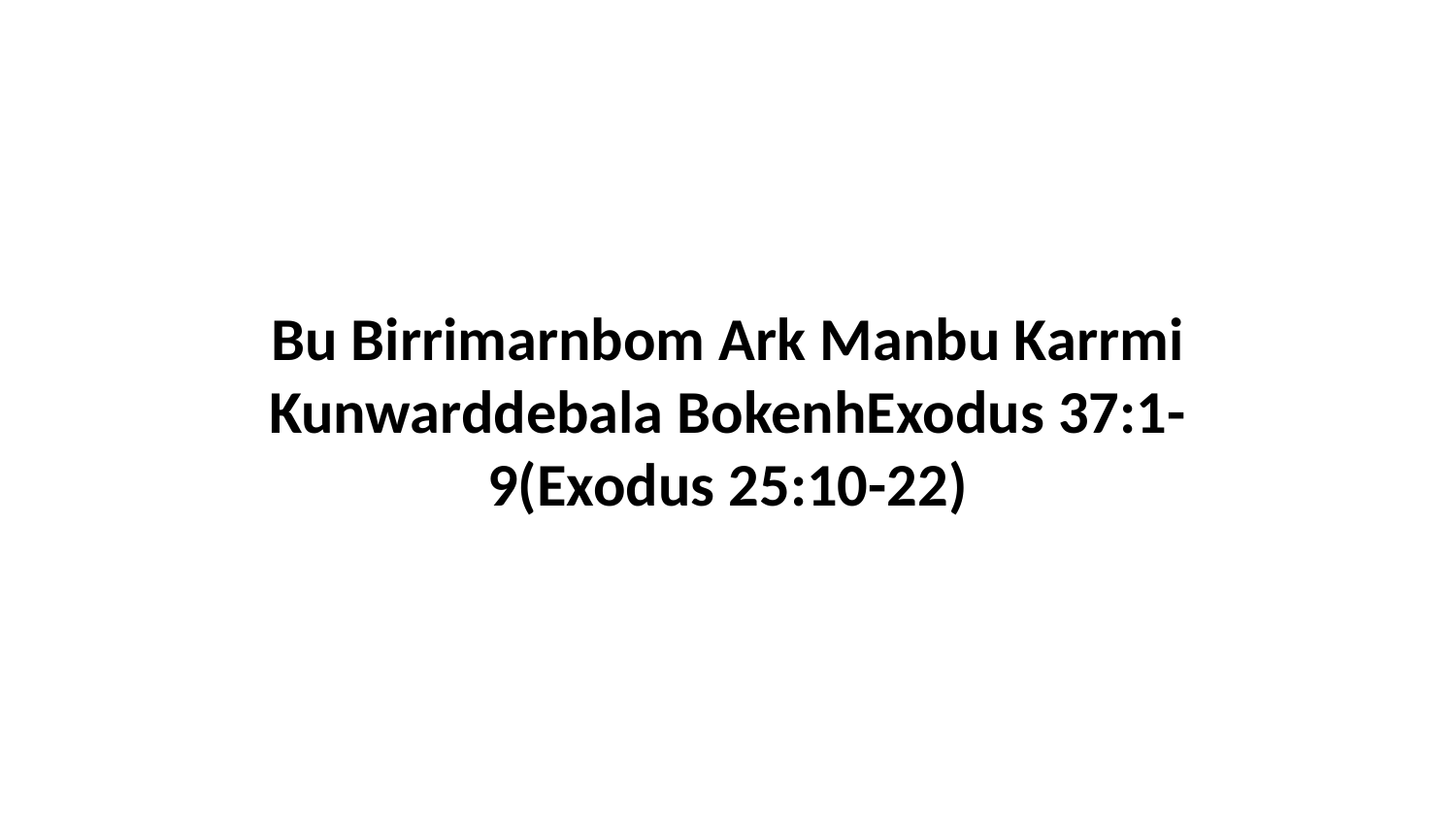

Bu Birrimarnbom Ark Manbu Karrmi Kunwarddebala BokenhExodus 37:1-9(Exodus 25:10-22)